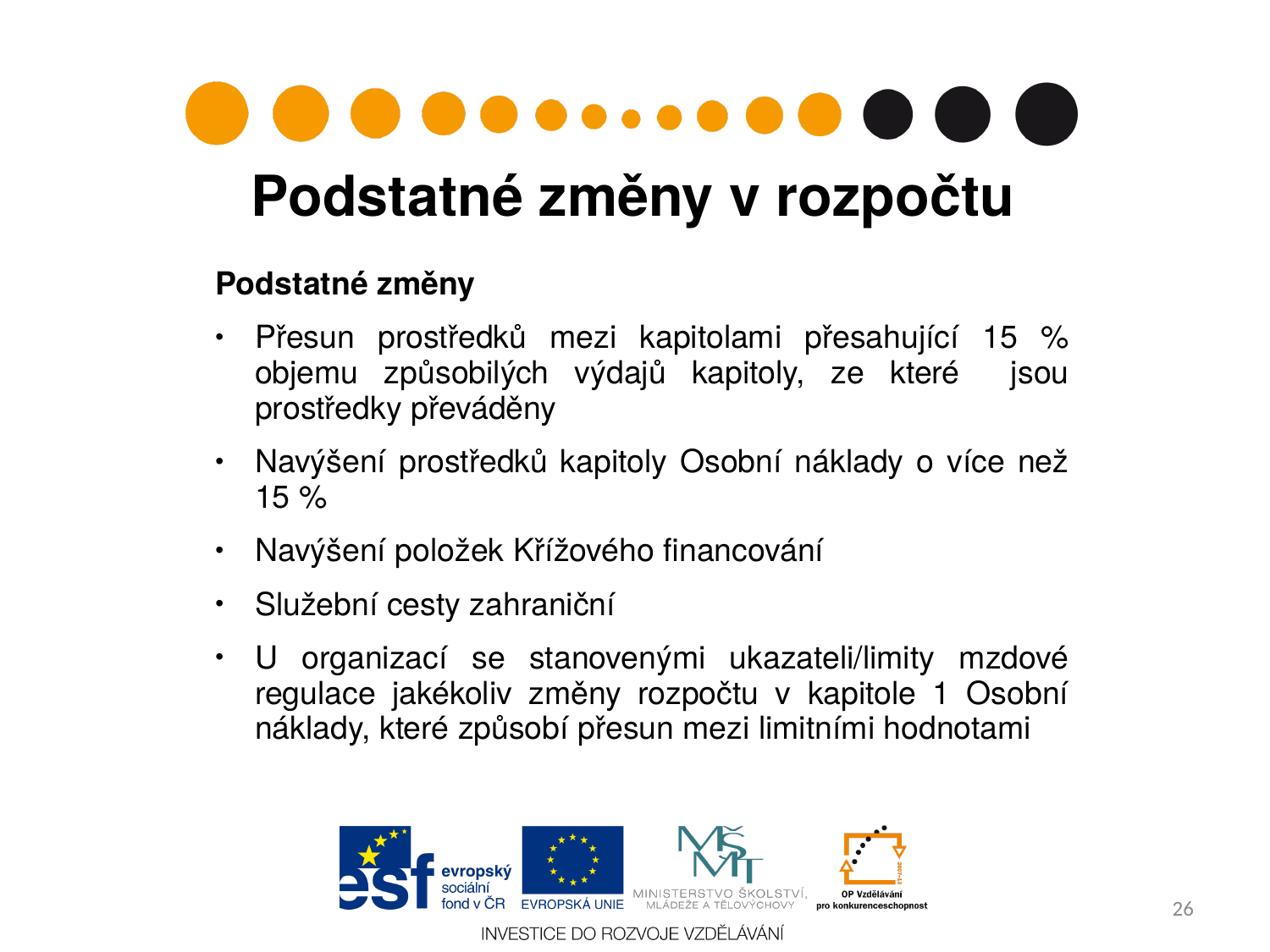

# Podstatné změny v rozpočtu
Podstatné změny
Přesun prostředků mezi kapitolami přesahující 15 % objemu způsobilých výdajů kapitoly, ze které  jsou prostředky převáděny
Navýšení prostředků kapitoly Osobní náklady o více než 15 %
Navýšení položek Křížového financování
Služební cesty zahraniční
U organizací se stanovenými ukazateli/limity mzdové regulace jakékoliv změny rozpočtu v kapitole 1 Osobní náklady, které způsobí přesun mezi limitními hodnotami

26